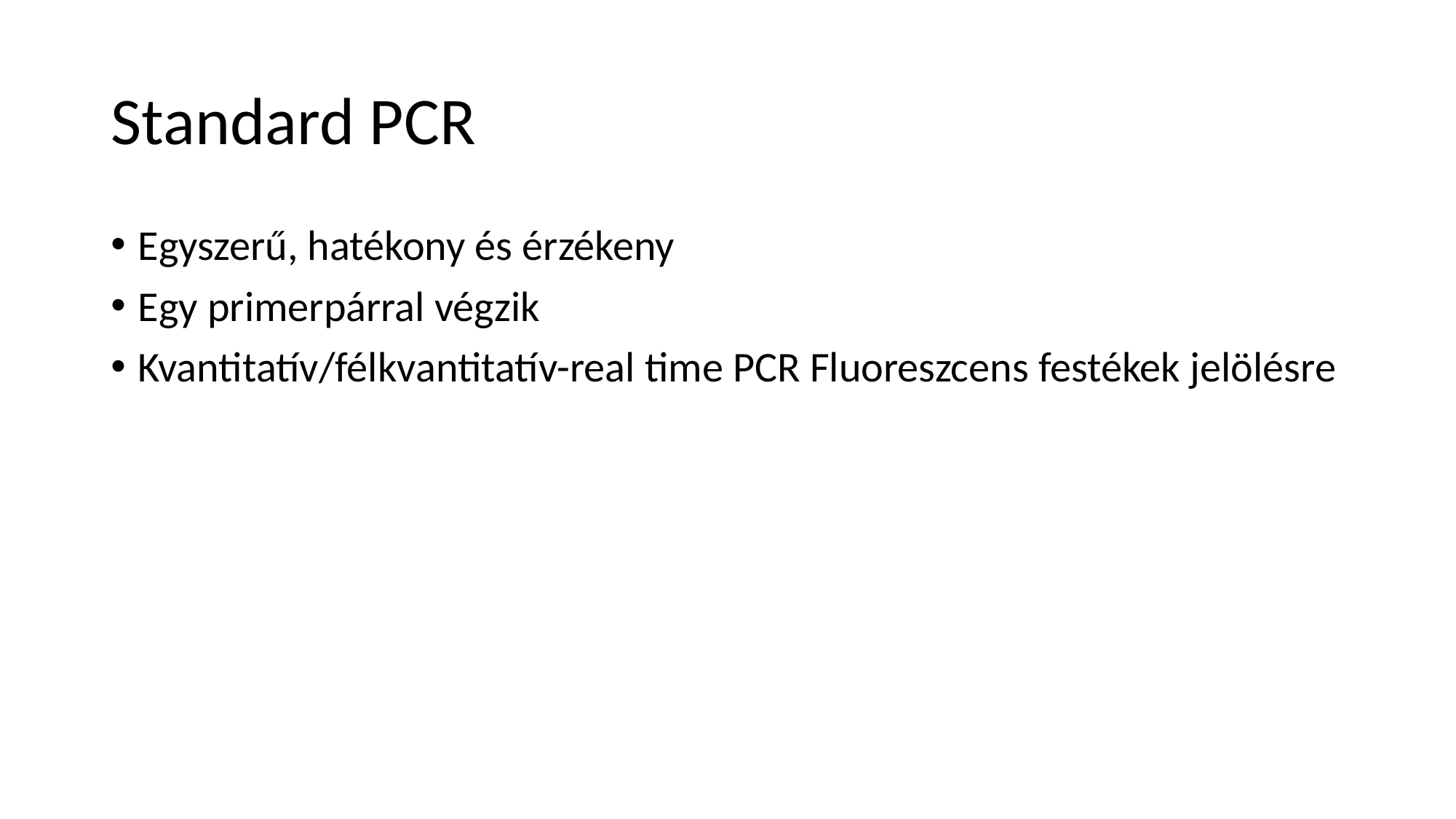

# Standard PCR
Egyszerű, hatékony és érzékeny
Egy primerpárral végzik
Kvantitatív/félkvantitatív-real time PCR Fluoreszcens festékek jelölésre